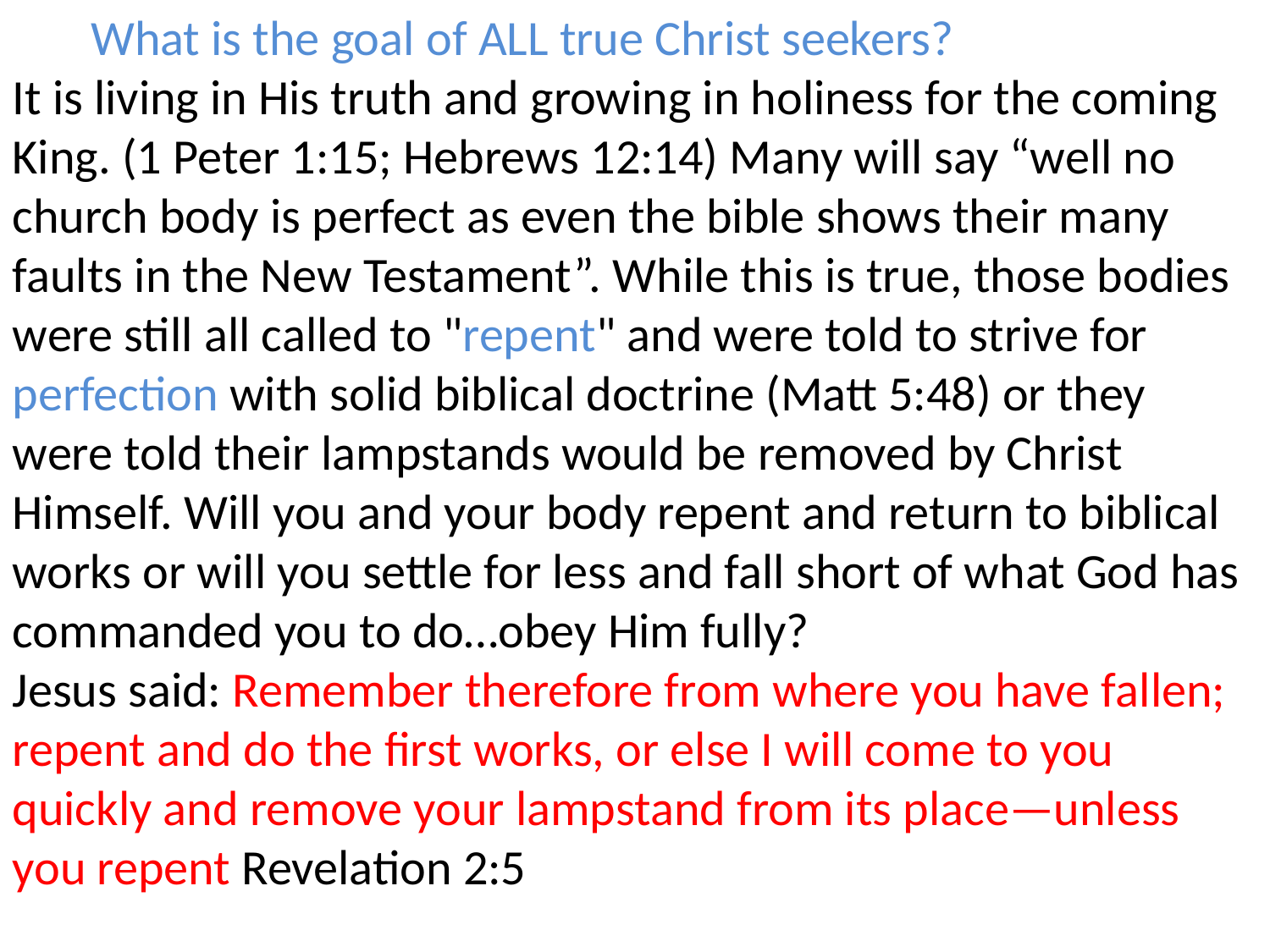

What is the goal of ALL true Christ seekers?
It is living in His truth and growing in holiness for the coming King. (1 Peter 1:15; Hebrews 12:14) Many will say “well no church body is perfect as even the bible shows their many faults in the New Testament”. While this is true, those bodies were still all called to "repent" and were told to strive for perfection with solid biblical doctrine (Matt 5:48) or they were told their lampstands would be removed by Christ Himself. Will you and your body repent and return to biblical works or will you settle for less and fall short of what God has commanded you to do…obey Him fully?
Jesus said: Remember therefore from where you have fallen; repent and do the first works, or else I will come to you quickly and remove your lampstand from its place—unless you repent Revelation 2:5